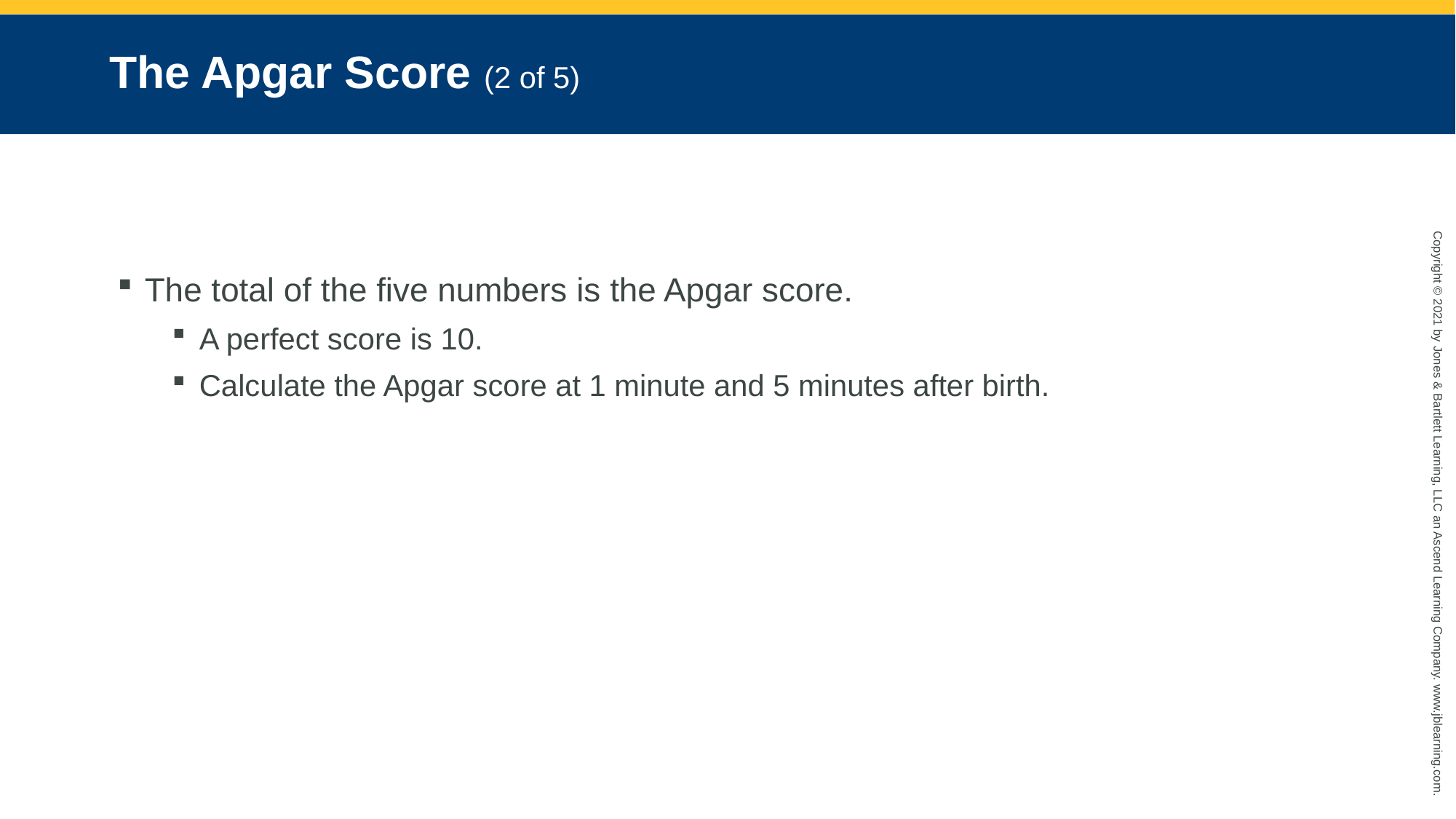

# The Apgar Score (2 of 5)
The total of the five numbers is the Apgar score.
A perfect score is 10.
Calculate the Apgar score at 1 minute and 5 minutes after birth.